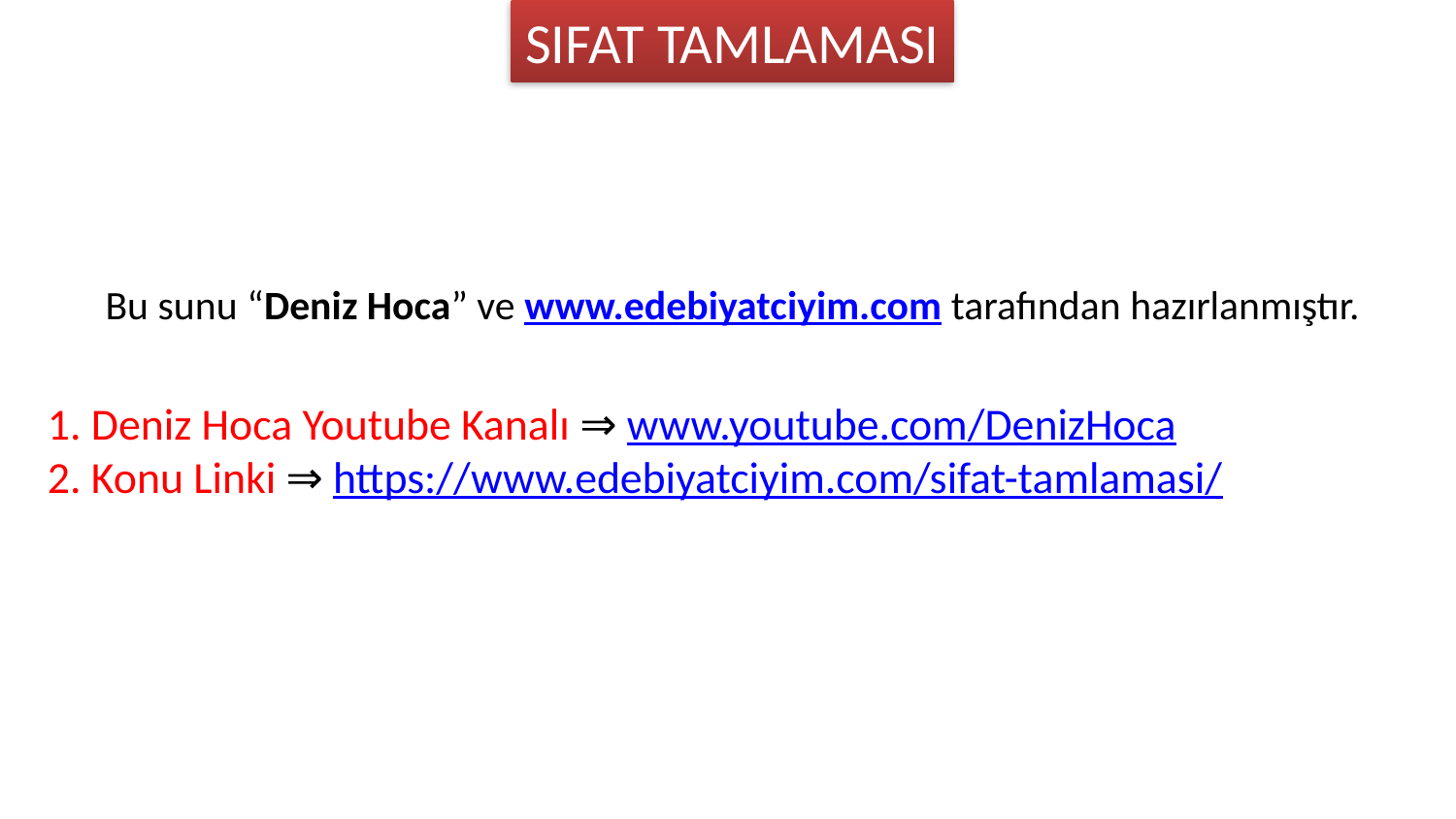

SIFAT TAMLAMASI
Bu sunu “Deniz Hoca” ve www.edebiyatciyim.com tarafından hazırlanmıştır.

1. Deniz Hoca Youtube Kanalı ⇒ www.youtube.com/DenizHoca
2. Konu Linki ⇒ https://www.edebiyatciyim.com/sifat-tamlamasi/